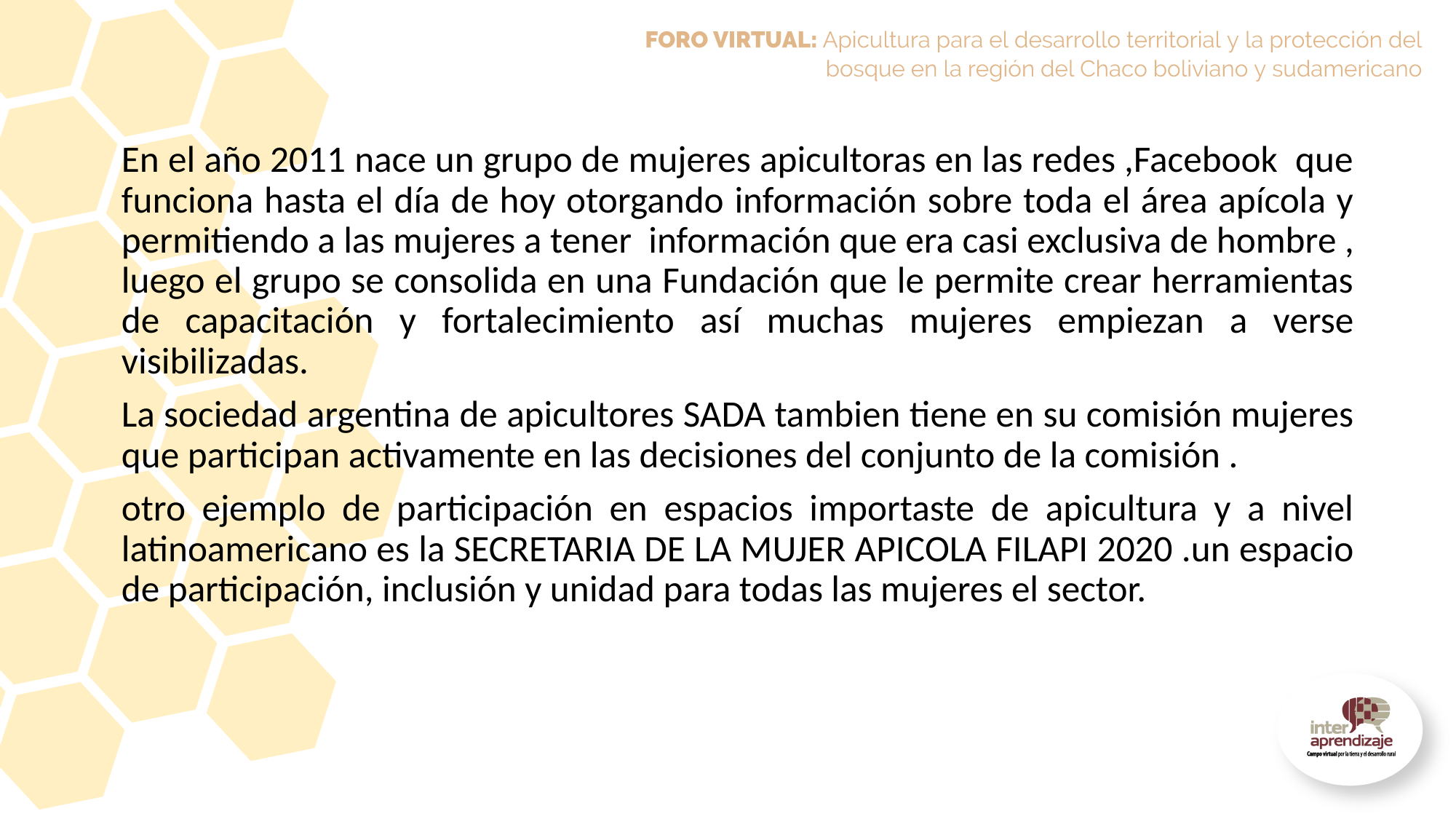

En el año 2011 nace un grupo de mujeres apicultoras en las redes ,Facebook  que funciona hasta el día de hoy otorgando información sobre toda el área apícola y permitiendo a las mujeres a tener  información que era casi exclusiva de hombre , luego el grupo se consolida en una Fundación que le permite crear herramientas de capacitación y fortalecimiento así muchas mujeres empiezan a verse visibilizadas.
La sociedad argentina de apicultores SADA tambien tiene en su comisión mujeres que participan activamente en las decisiones del conjunto de la comisión .
otro ejemplo de participación en espacios importaste de apicultura y a nivel latinoamericano es la SECRETARIA DE LA MUJER APICOLA FILAPI 2020 .un espacio de participación, inclusión y unidad para todas las mujeres el sector.